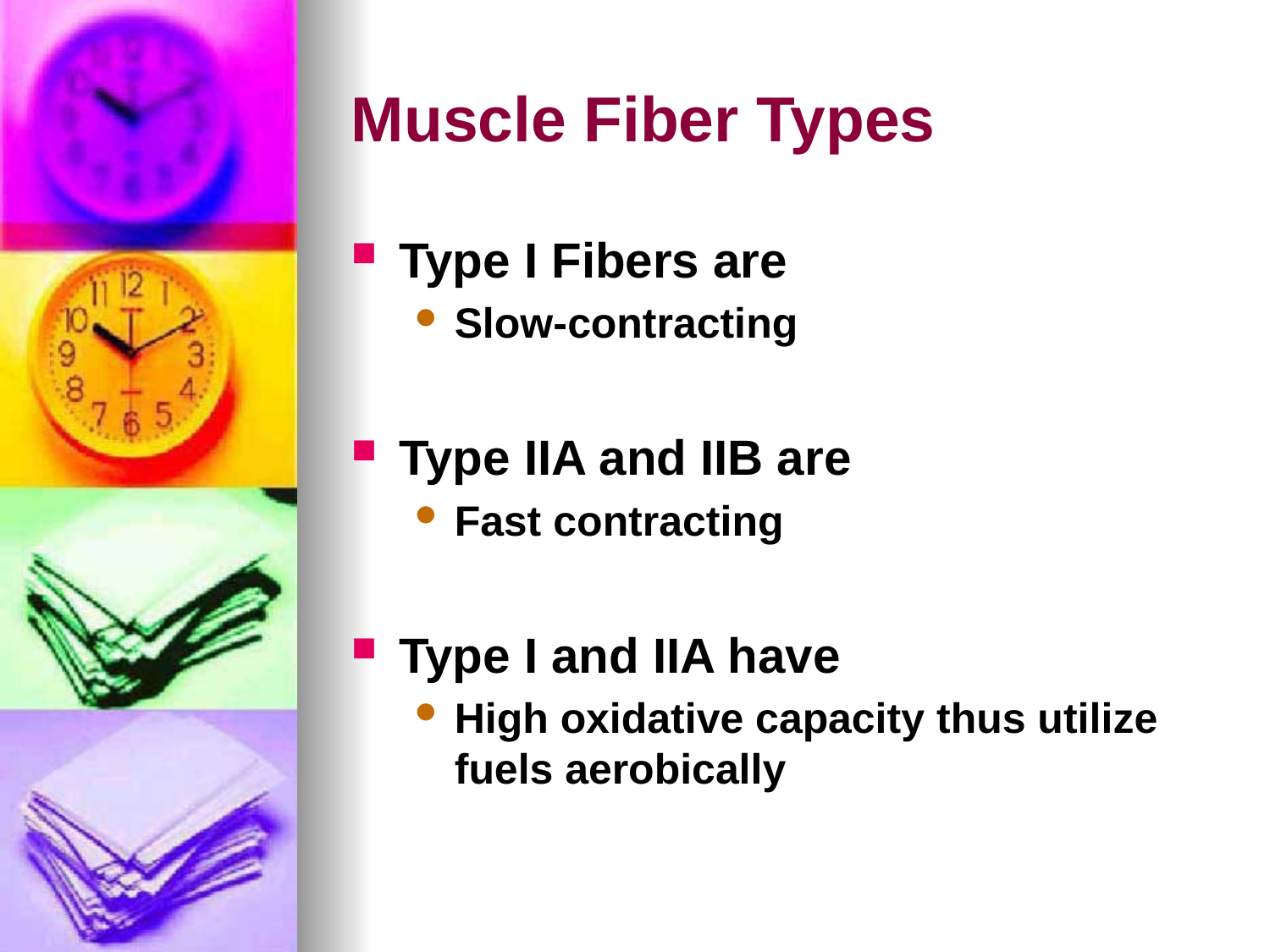

# Muscle Fiber Types
Type I Fibers are
Slow-contracting

Type IIA and IIB are
Fast contracting

Type I and IIA have
High oxidative capacity thus utilize fuels aerobically